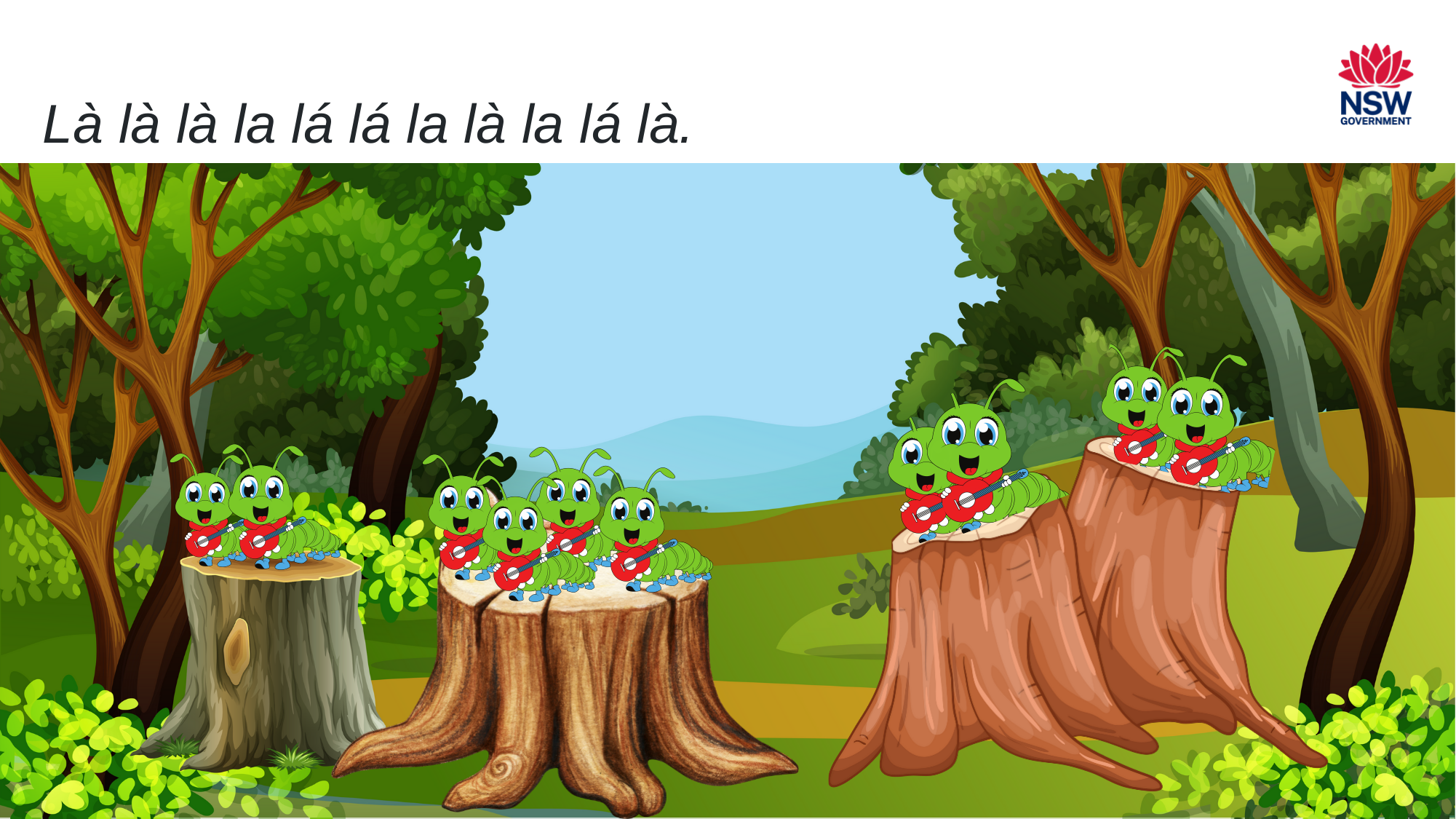

# Page 13
Là là là la lá lá la là la lá là.

13